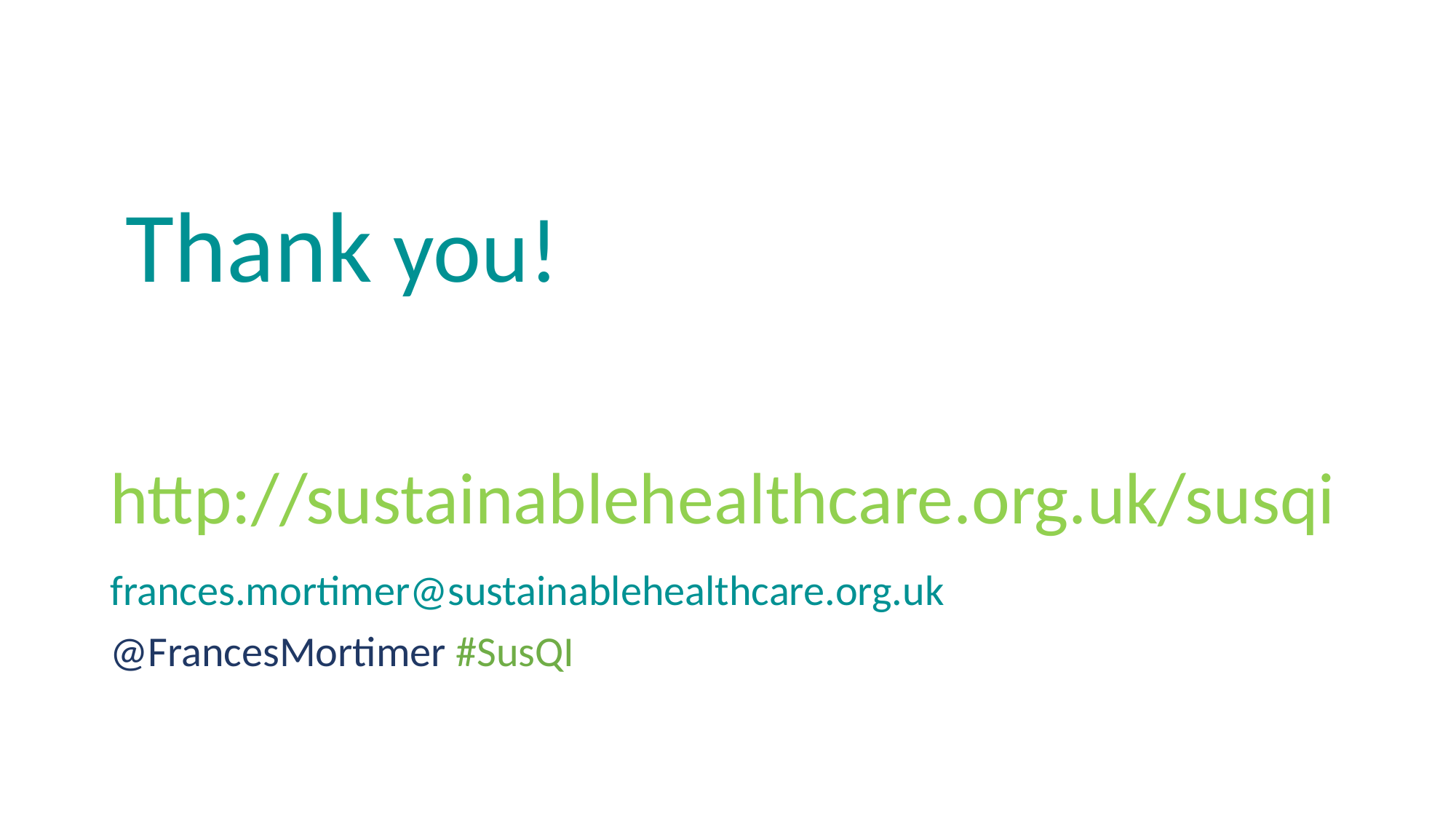

Thank you!
# http://sustainablehealthcare.org.uk/susqi
frances.mortimer@sustainablehealthcare.org.uk
@FrancesMortimer #SusQI